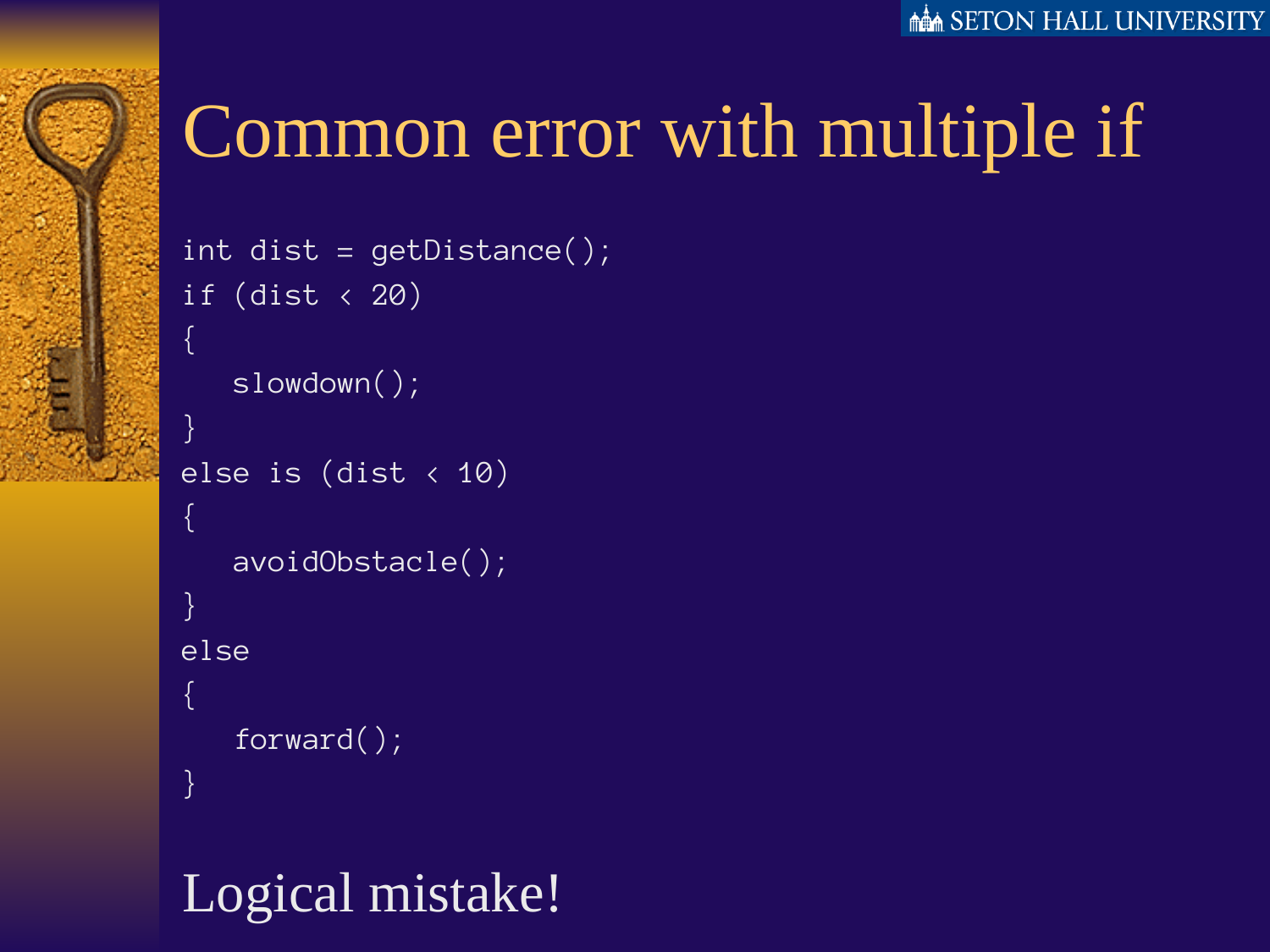

# Common error with multiple if
int dist = getDistance();
if (dist < 20)
{
   slowdown();
}
else is (dist < 10)
{
   avoidObstacle();
}
else
{
   forward();
}

Logical mistake!